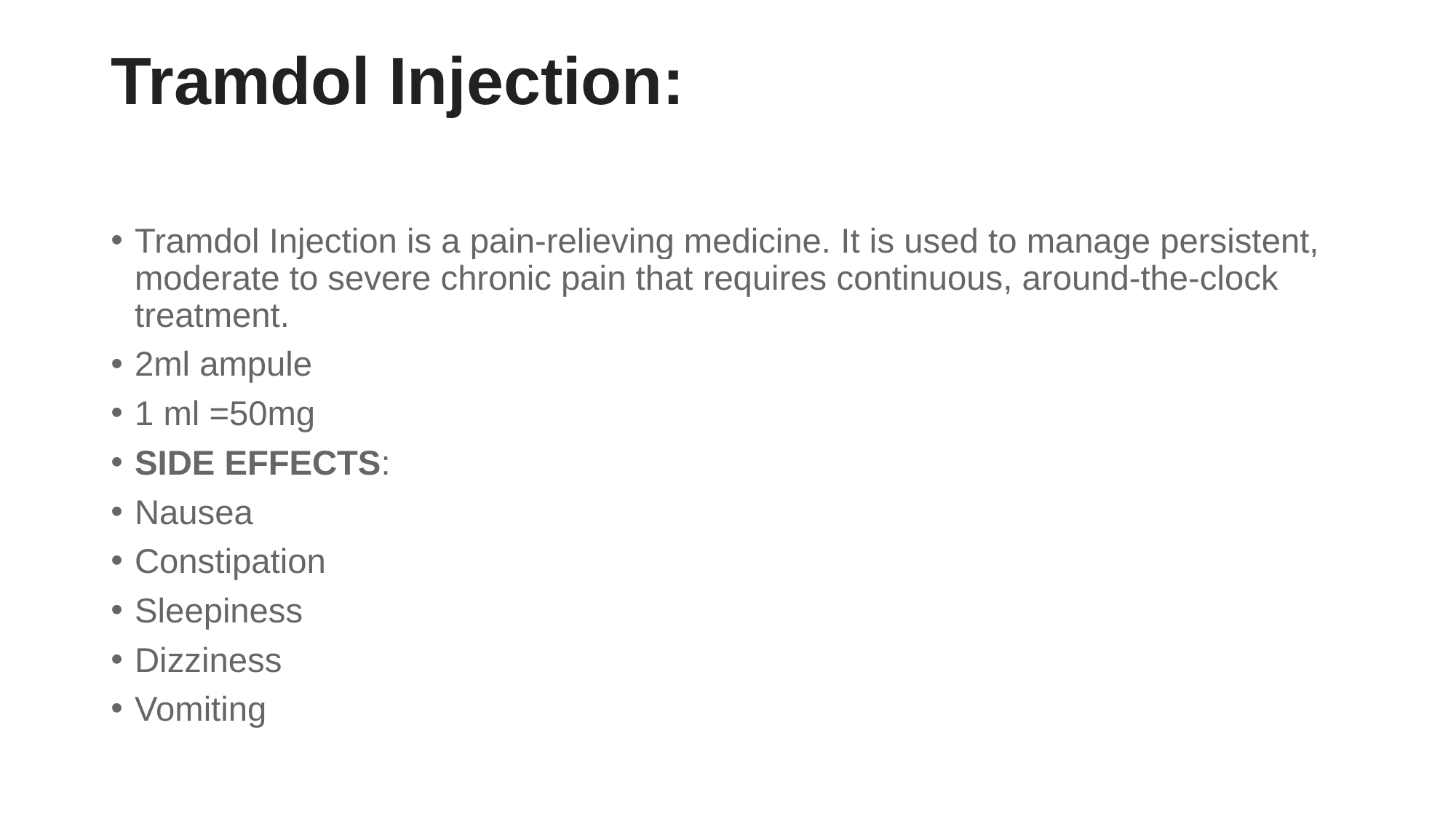

# Tramdol Injection:
Tramdol Injection is a pain-relieving medicine. It is used to manage persistent, moderate to severe chronic pain that requires continuous, around-the-clock treatment.
2ml ampule
1 ml =50mg
SIDE EFFECTS:
Nausea
Constipation
Sleepiness
Dizziness
Vomiting